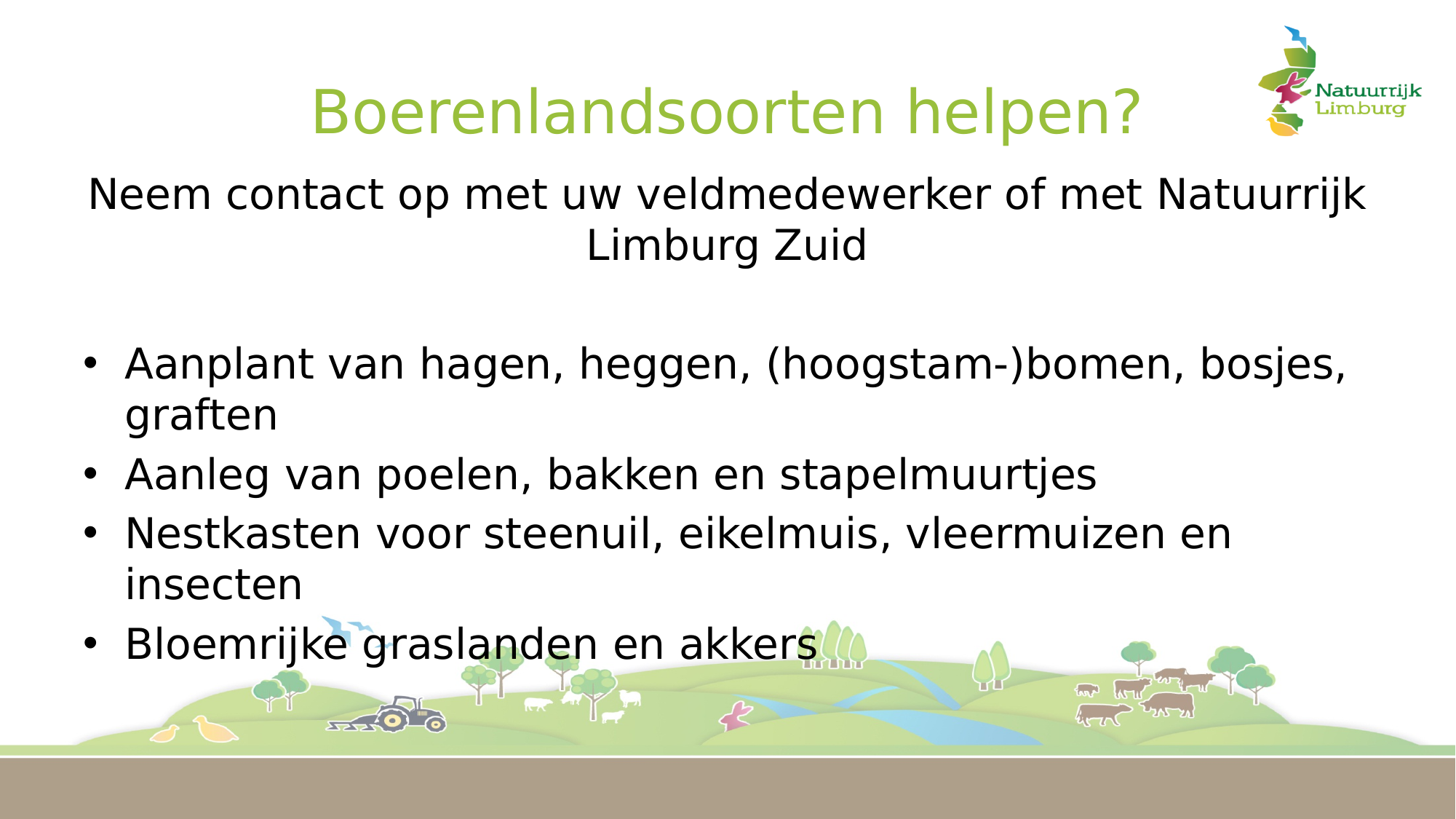

# Boerenlandsoorten helpen?
Neem contact op met uw veldmedewerker of met Natuurrijk Limburg Zuid

Aanplant van hagen, heggen, (hoogstam-)bomen, bosjes, graften
Aanleg van poelen, bakken en stapelmuurtjes
Nestkasten voor steenuil, eikelmuis, vleermuizen en insecten
Bloemrijke graslanden en akkers